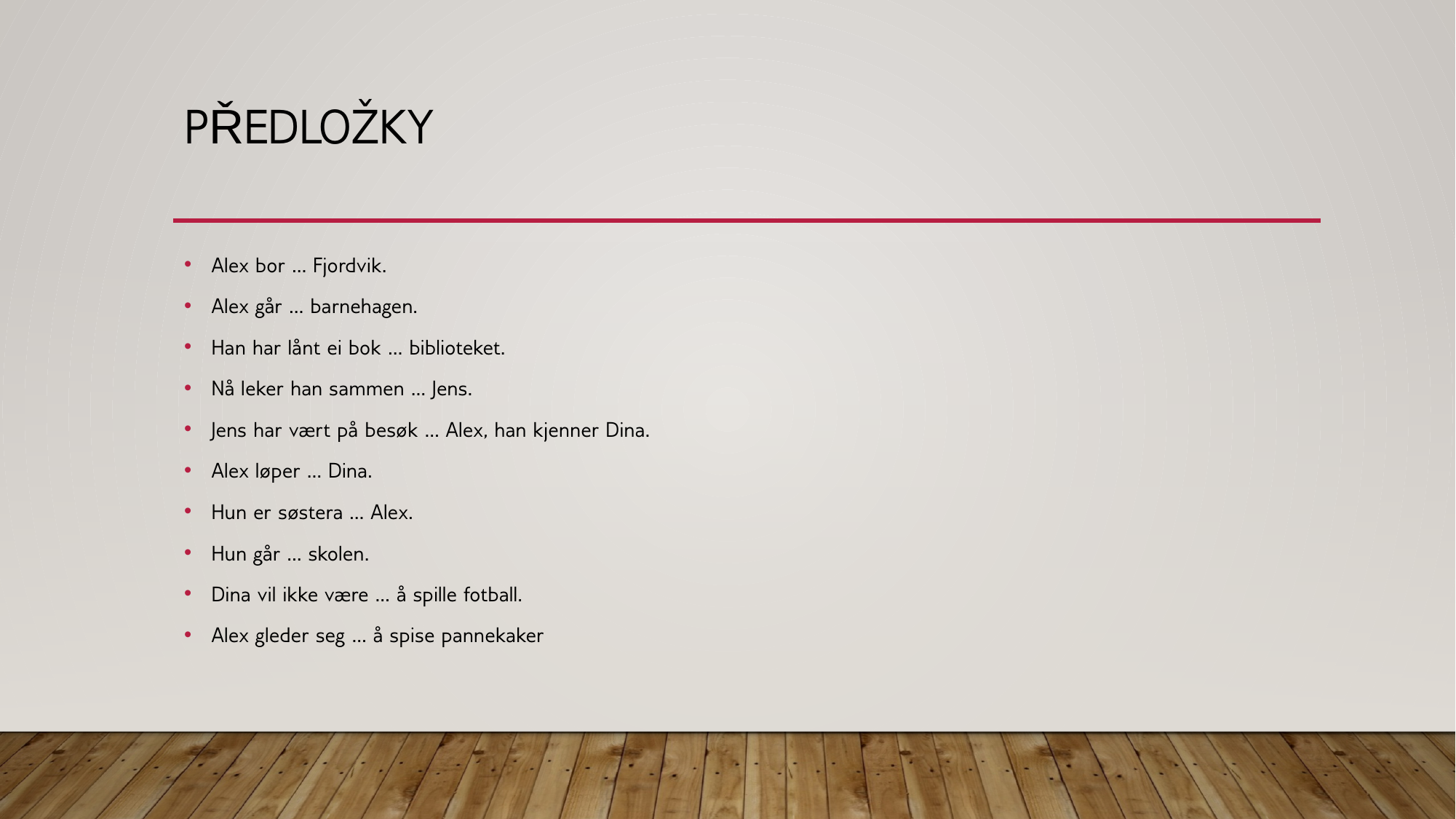

# předložky
Alex bor … Fjordvik.
Alex går … barnehagen.
Han har lånt ei bok … biblioteket.
Nå leker han sammen … Jens.
Jens har vært på besøk … Alex, han kjenner Dina.
Alex løper … Dina.
Hun er søstera … Alex.
Hun går … skolen.
Dina vil ikke være … å spille fotball.
Alex gleder seg … å spise pannekaker